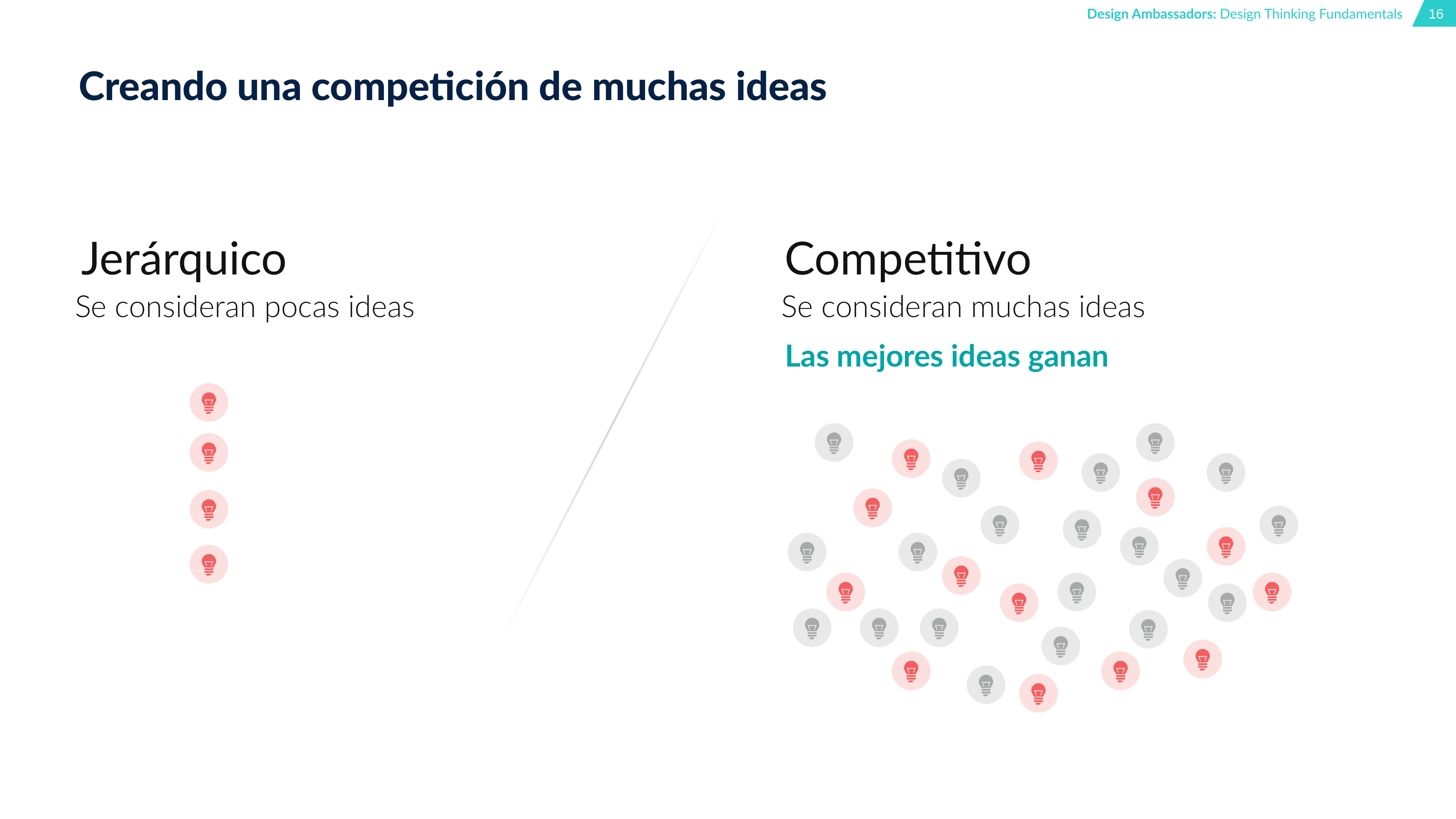

# Creando una competición de muchas ideas
Jerárquico
Competitivo
Se consideran muchas ideas
Se consideran pocas ideas
Las mejores ideas ganan